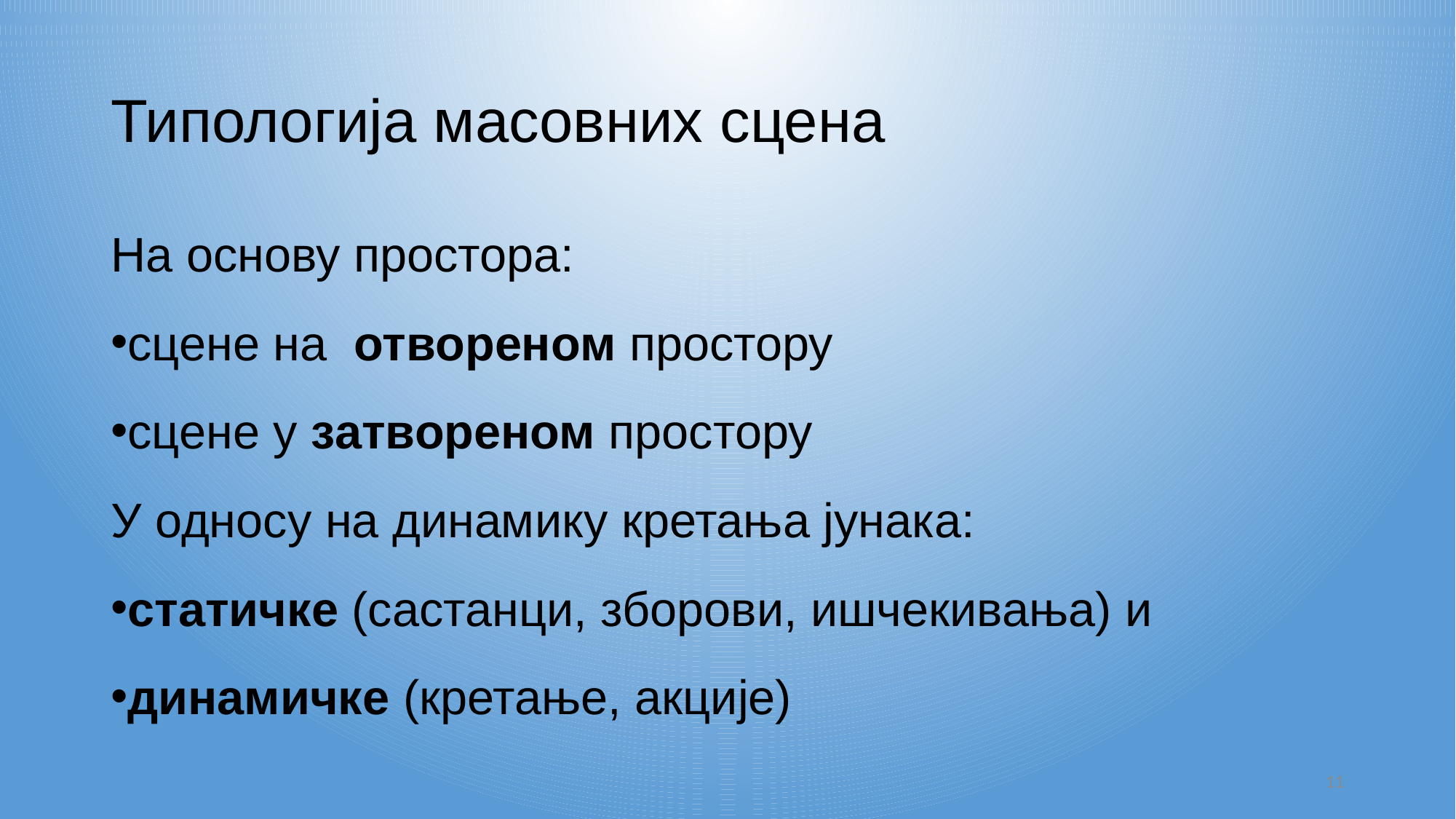

# Типологија масовних сцена
На основу простора:
сцене на  отвореном простору
сцене у затвореном простору
У односу на динамику кретања јунака:
статичке (састанци, зборови, ишчекивања) и
динамичке (кретање, акције)

11